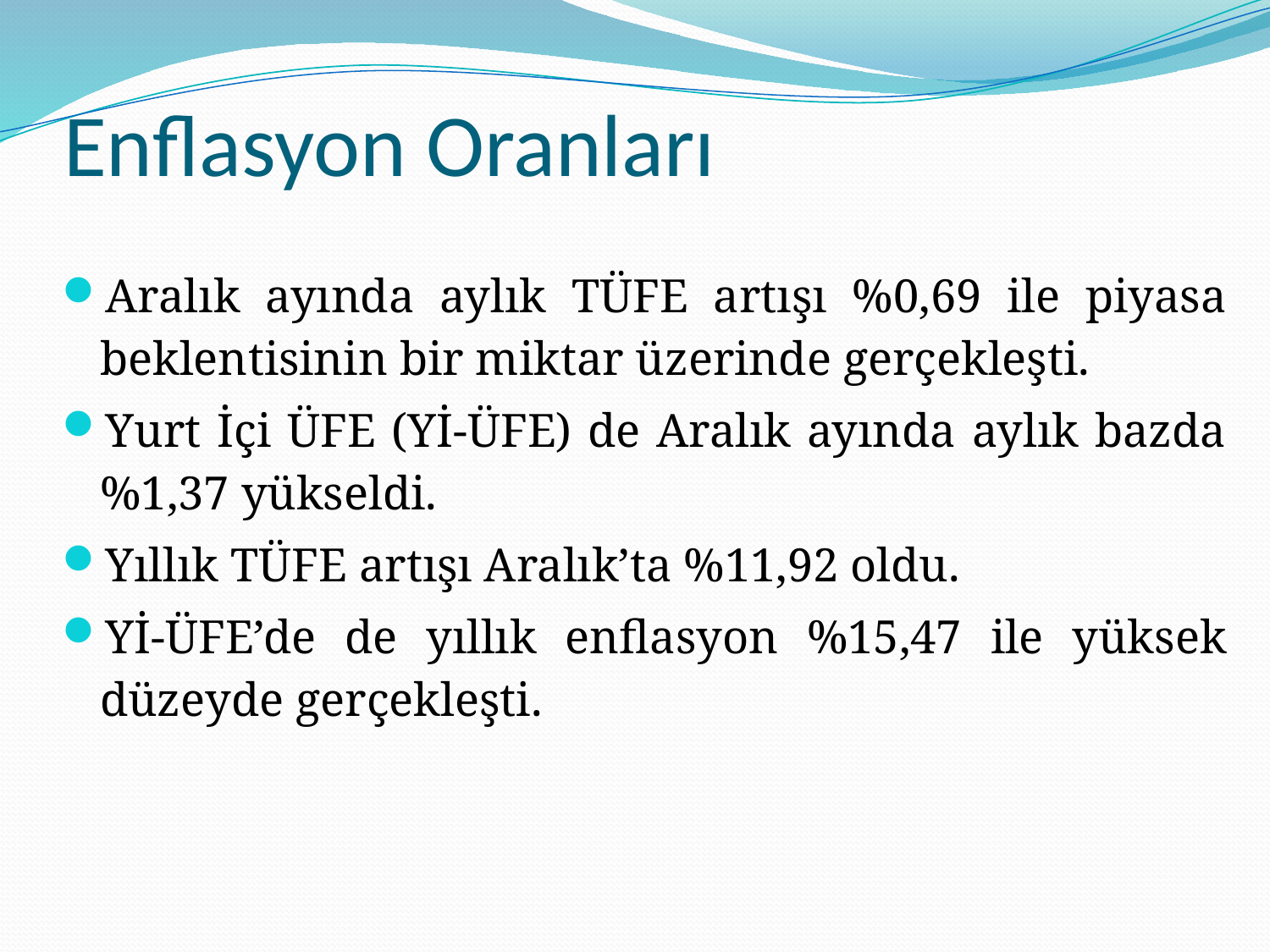

# Enflasyon Oranları
Aralık ayında aylık TÜFE artışı %0,69 ile piyasa beklentisinin bir miktar üzerinde gerçekleşti.
Yurt İçi ÜFE (Yİ-ÜFE) de Aralık ayında aylık bazda %1,37 yükseldi.
Yıllık TÜFE artışı Aralık’ta %11,92 oldu.
Yİ-ÜFE’de de yıllık enflasyon %15,47 ile yüksek düzeyde gerçekleşti.